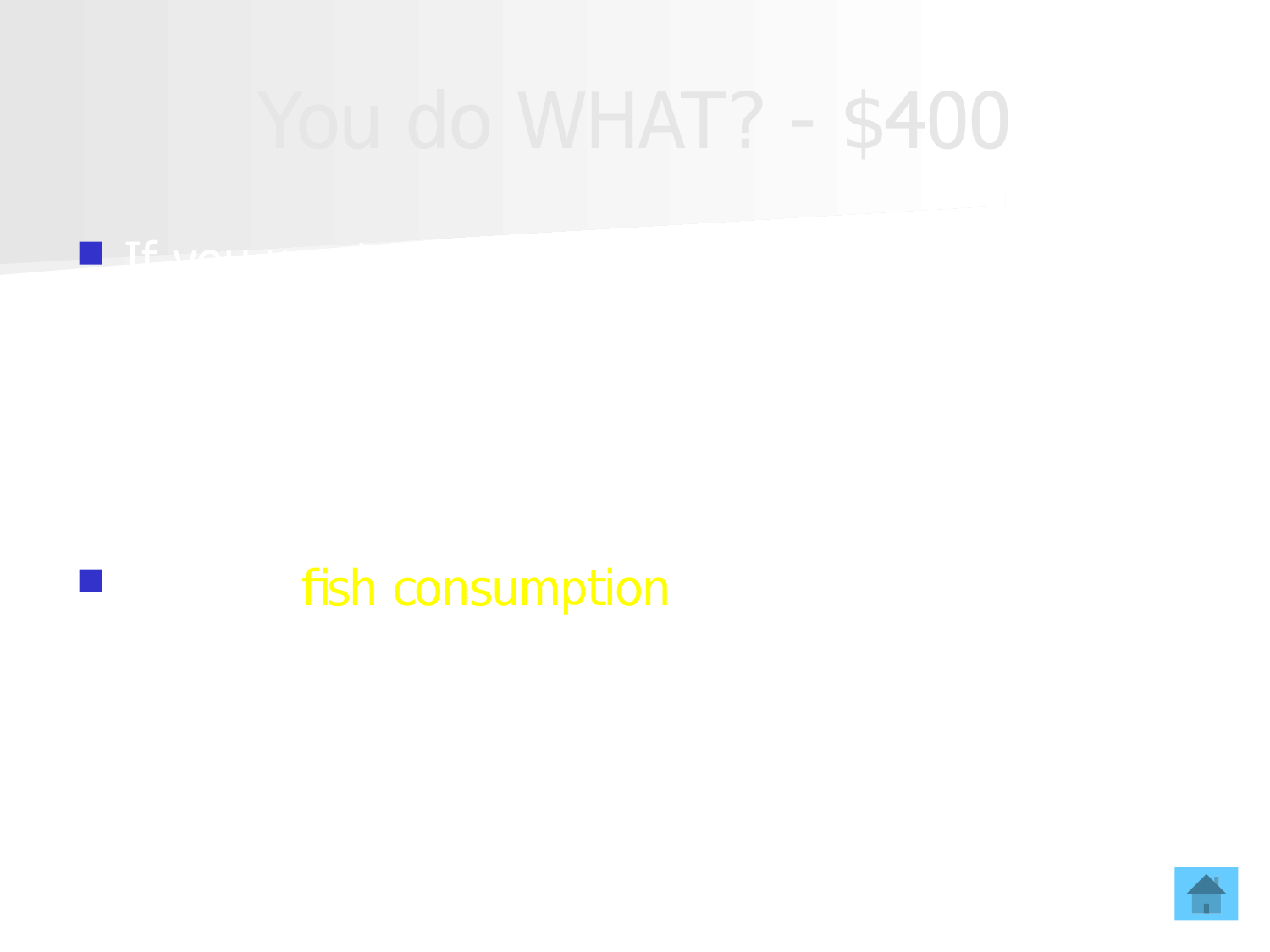

# You do WHAT? - $400
If you want to get technical, this use is not listed in the regulations, but is implied by human health criteria.  It all seems fishy to me.
What is fish consumption?